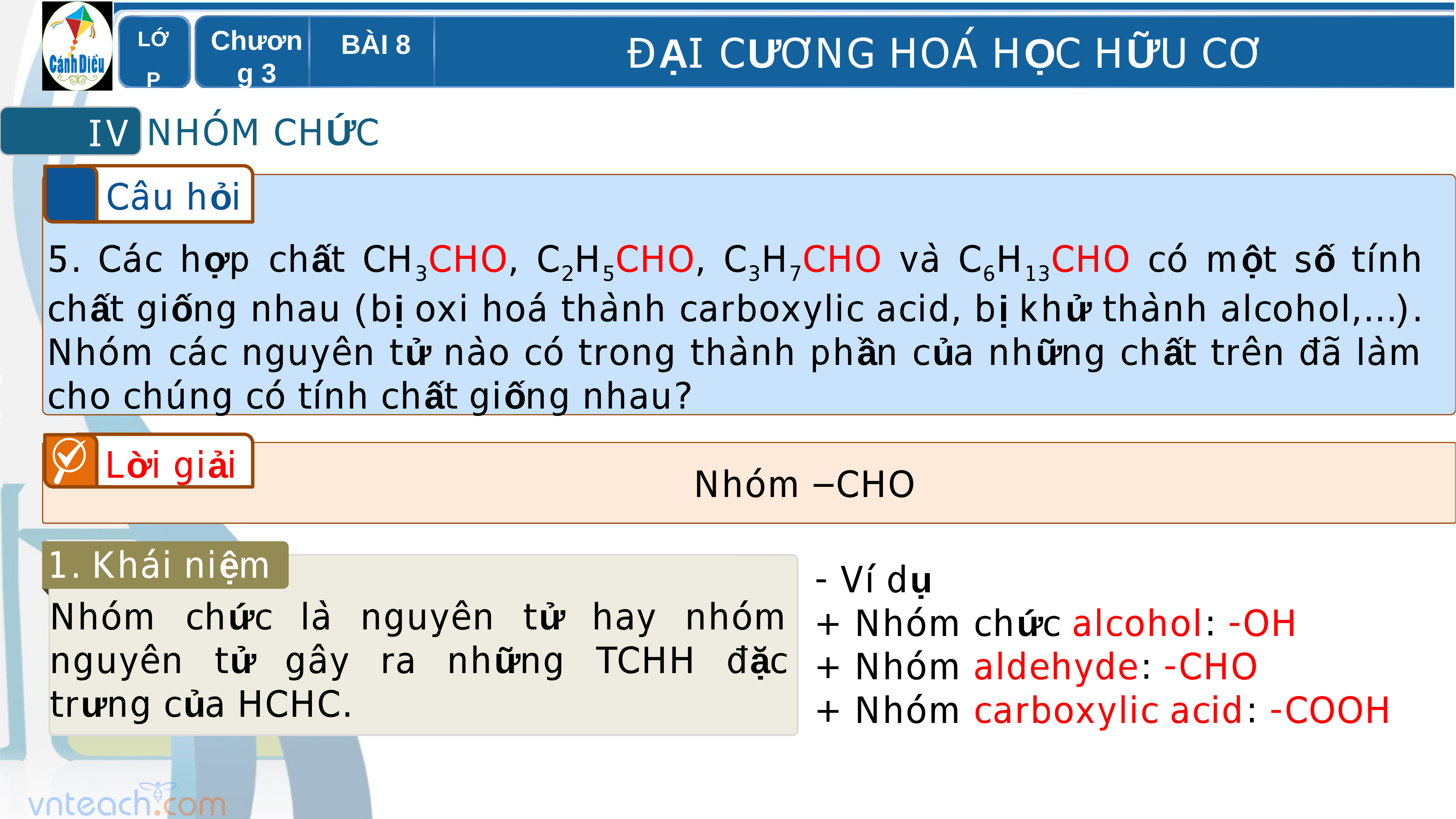

NHÓM CHỨC

IV

Câu hỏi

5. Các hợp chất CH3CHO, C2H5CHO, C3H7CHO và C6H13CHO có một số tính chất giống nhau (bị oxi hoá thành carboxylic acid, bị khử thành alcohol,...). Nhóm các nguyên tử nào có trong thành phần của những chất trên đã làm cho chúng có tính chất giống nhau?

Lời giải

Nhóm –CHO
1. Khái niệm
- Ví dụ
+ Nhóm chức alcohol: -OH
+ Nhóm aldehyde: -CHO
+ Nhóm carboxylic acid: -COOH

Nhóm chức là nguyên tử hay nhóm nguyên tử gây ra những TCHH đặc trưng của HCHC.